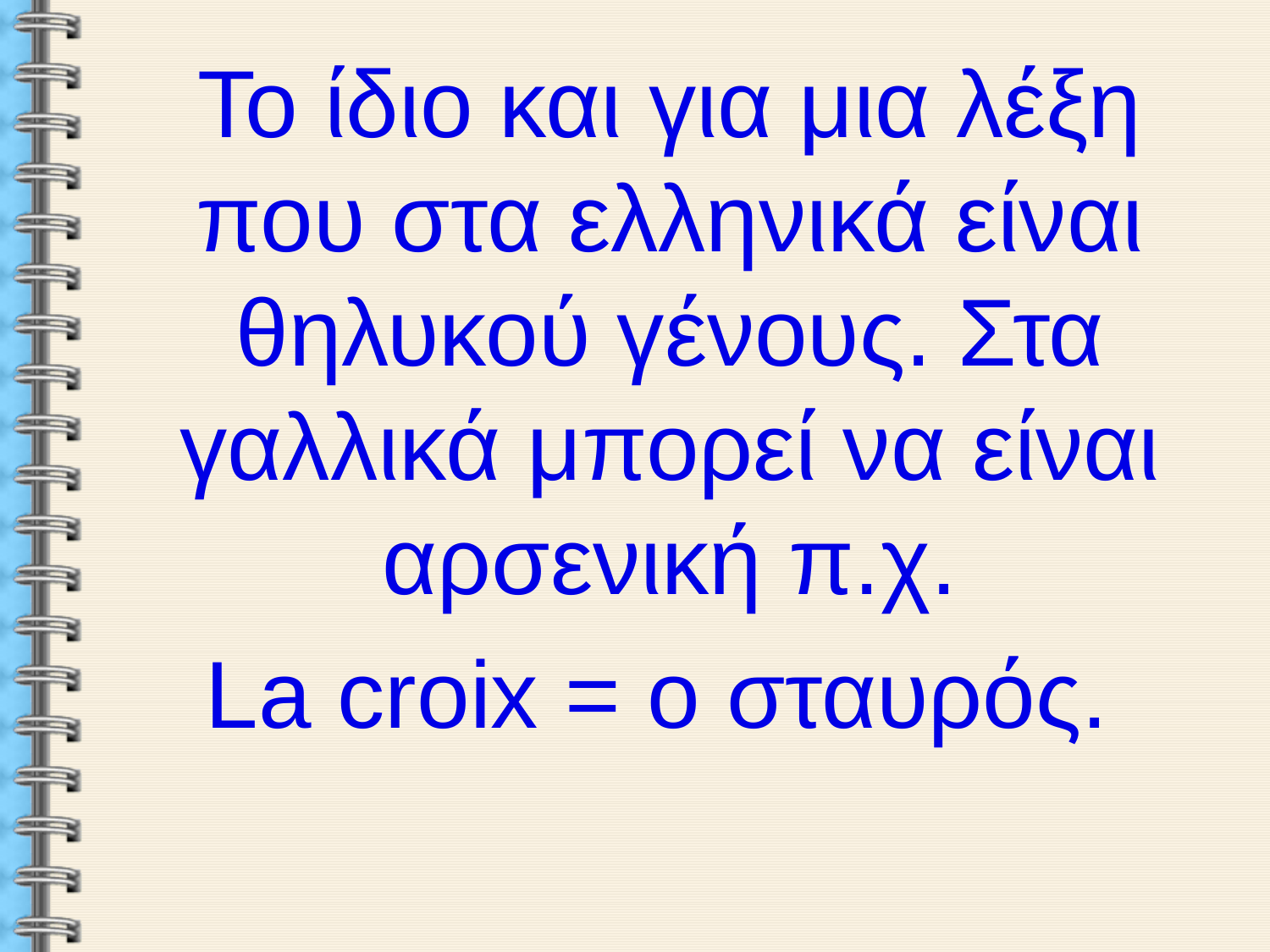

Το ίδιο και για μια λέξη που στα ελληνικά είναι θηλυκού γένους. Στα γαλλικά μπορεί να είναι αρσενική π.χ.
La croix = ο σταυρός.